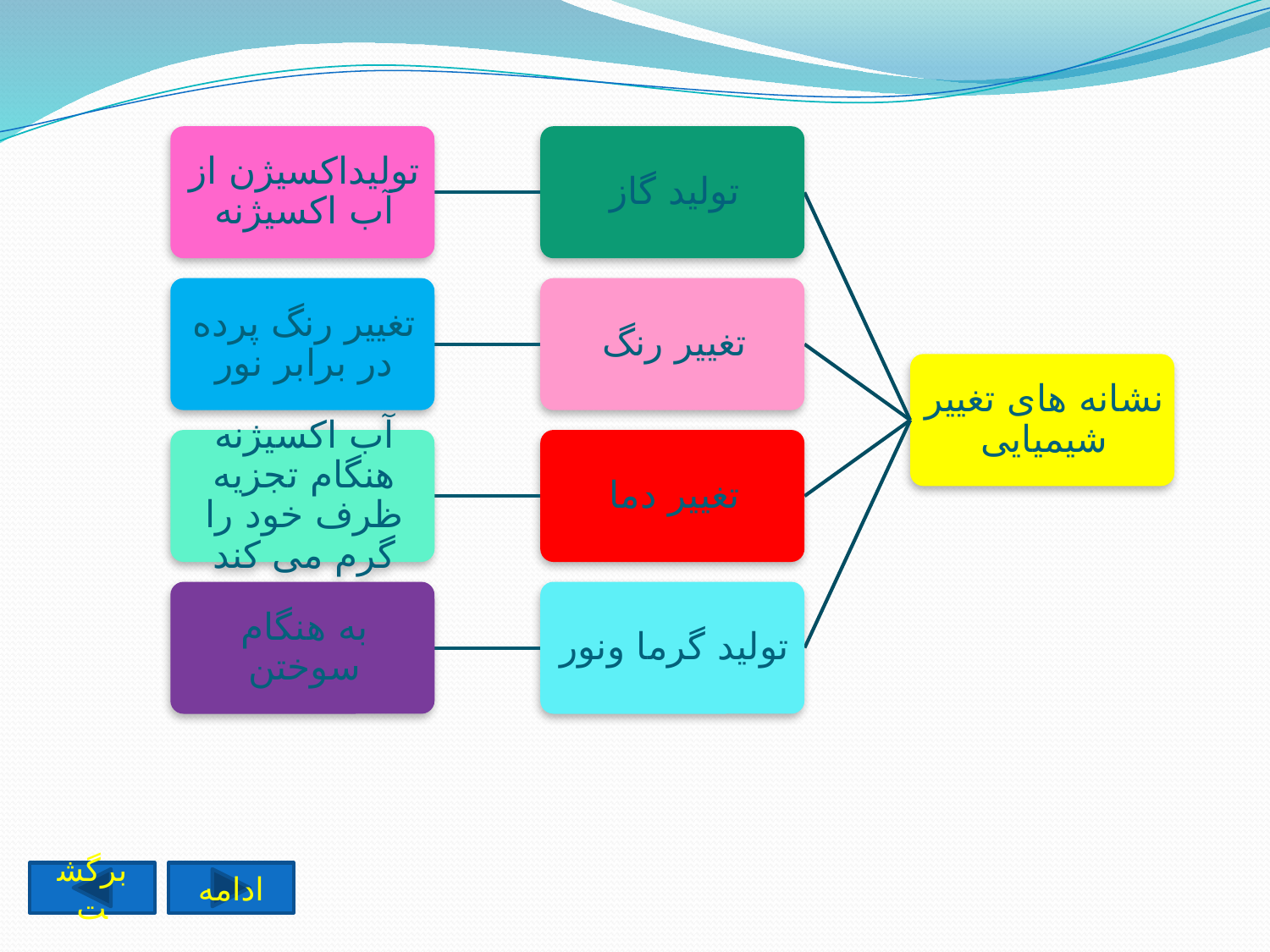

نشانه های تغییر شیمیایی

تولید گاز

توليداكسيژن از آب اكسيژنه

تغییر رنگ

تغییر رنگ پرده در برابر نور

تغییر دما

آب اکسیژنه هنگام تجزیه ظرف خود را گرم می کند

تولید گرما ونور

به هنگام سوختن
برگشت
ادامه